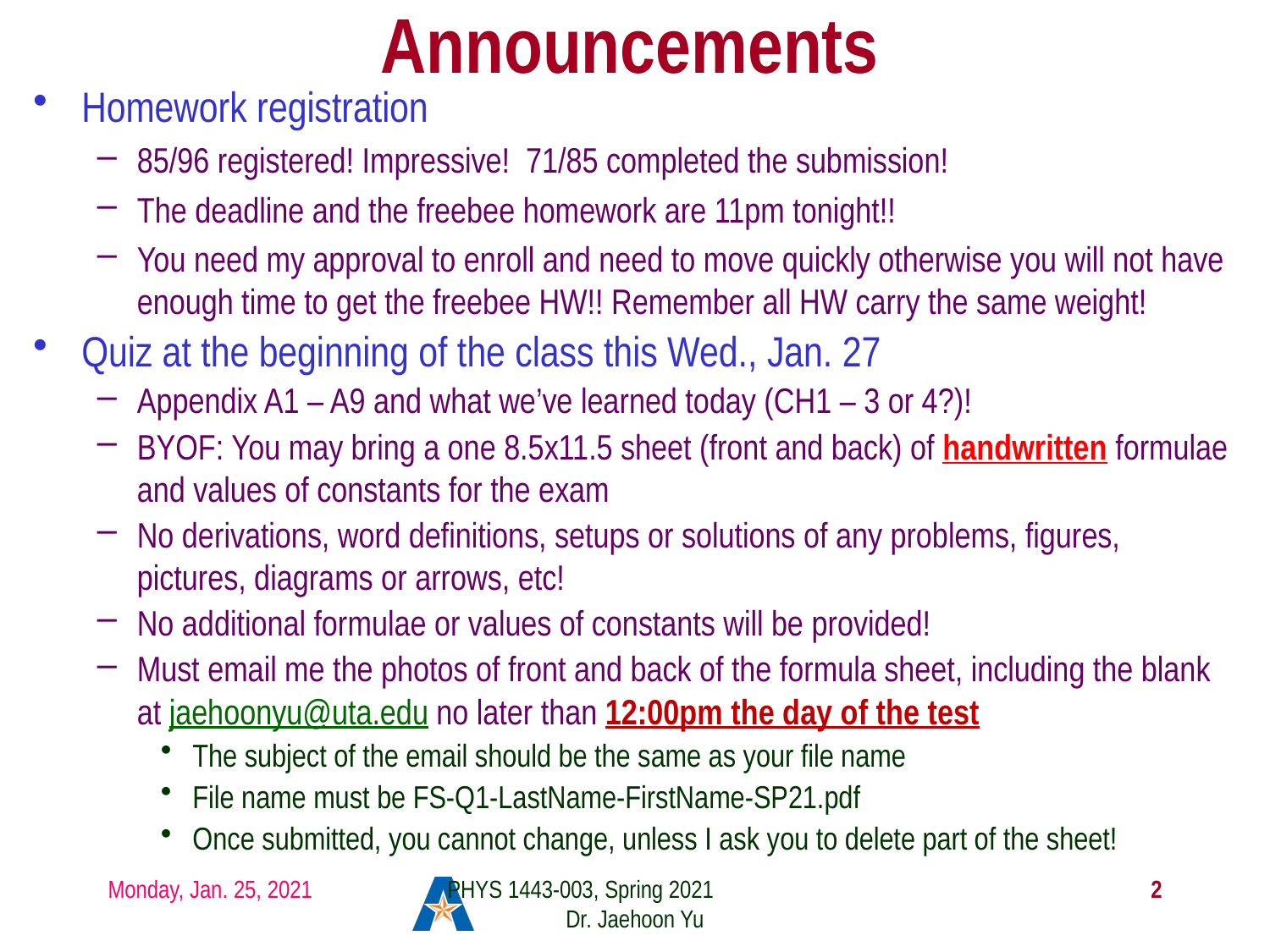

# Announcements
Homework registration
85/96 registered! Impressive!  71/85 completed the submission!
The deadline and the freebee homework are 11pm tonight!!
You need my approval to enroll and need to move quickly otherwise you will not have enough time to get the freebee HW!! Remember all HW carry the same weight!
Quiz at the beginning of the class this Wed., Jan. 27
Appendix A1 – A9 and what we’ve learned today (CH1 – 3 or 4?)!
BYOF: You may bring a one 8.5x11.5 sheet (front and back) of handwritten formulae and values of constants for the exam
No derivations, word definitions, setups or solutions of any problems, figures, pictures, diagrams or arrows, etc!
No additional formulae or values of constants will be provided!
Must email me the photos of front and back of the formula sheet, including the blank at jaehoonyu@uta.edu no later than 12:00pm the day of the test
The subject of the email should be the same as your file name
File name must be FS-Q1-LastName-FirstName-SP21.pdf
Once submitted, you cannot change, unless I ask you to delete part of the sheet!
Monday, Jan. 25, 2021
PHYS 1443-003, Spring 2021                    Dr. Jaehoon Yu
2